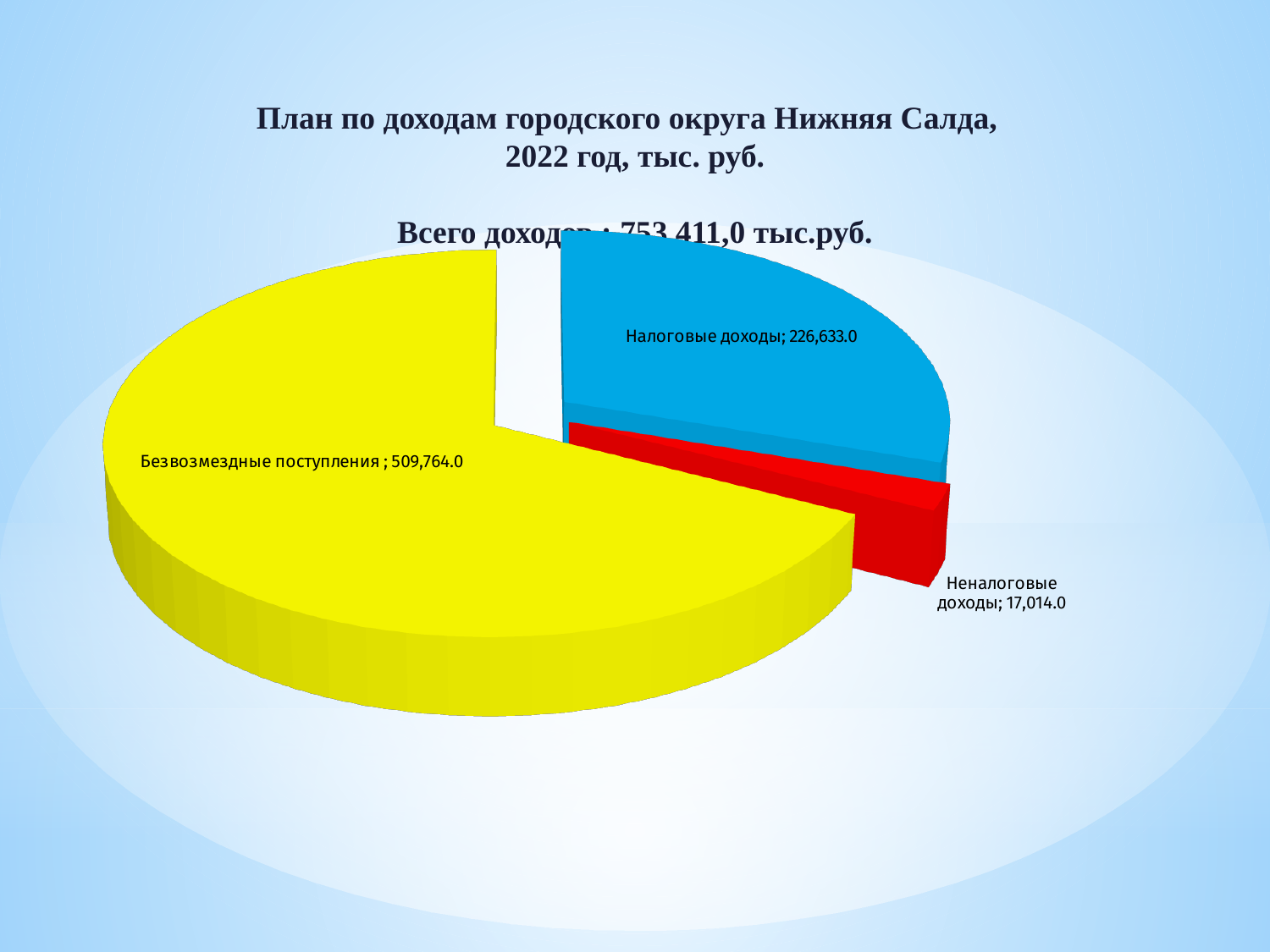

План по доходам городского округа Нижняя Салда,
2022 год, тыс. руб.

Всего доходов : 753 411,0 тыс.руб.

[unsupported chart]

[unsupported chart]